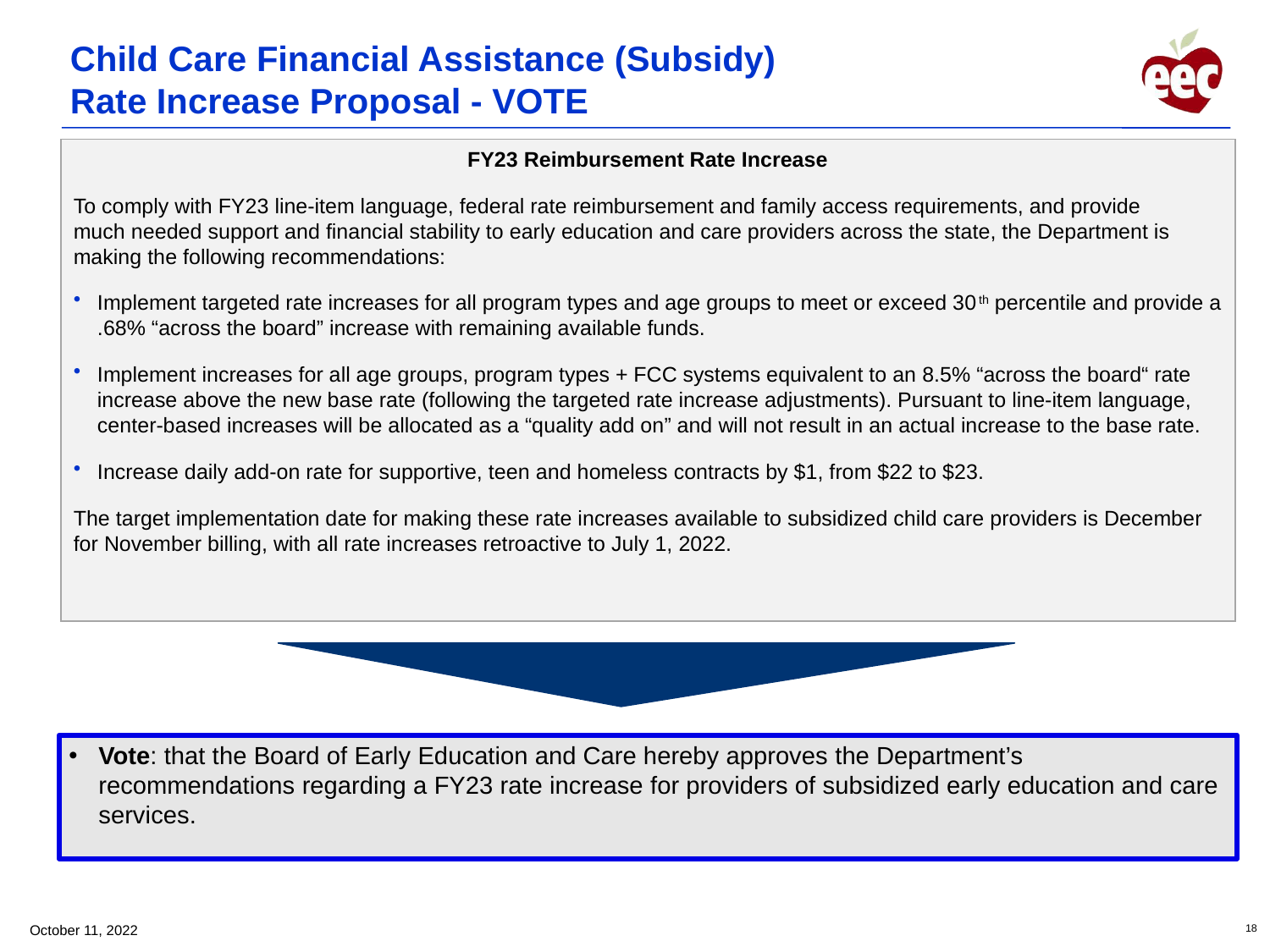

# Child Care Financial Assistance (Subsidy) Rate Increase Proposal - VOTE
FY23 Reimbursement Rate Increase
To comply with FY23 line-item language, federal rate reimbursement and family access requirements, and provide much needed support and financial stability to early education and care providers across the state, the Department is making the following recommendations:
Implement targeted rate increases for all program types and age groups to meet or exceed 30th percentile and provide a .68% “across the board” increase with remaining available funds.
Implement increases for all age groups, program types + FCC systems equivalent to an 8.5% “across the board“ rate increase above the new base rate (following the targeted rate increase adjustments). Pursuant to line-item language, center-based increases will be allocated as a “quality add on” and will not result in an actual increase to the base rate.
Increase daily add-on rate for supportive, teen and homeless contracts by $1, from $22 to $23.
The target implementation date for making these rate increases available to subsidized child care providers is December for November billing, with all rate increases retroactive to July 1, 2022.

Vote: that the Board of Early Education and Care hereby approves the Department’s recommendations regarding a FY23 rate increase for providers of subsidized early education and care services.

October 11, 2022
18